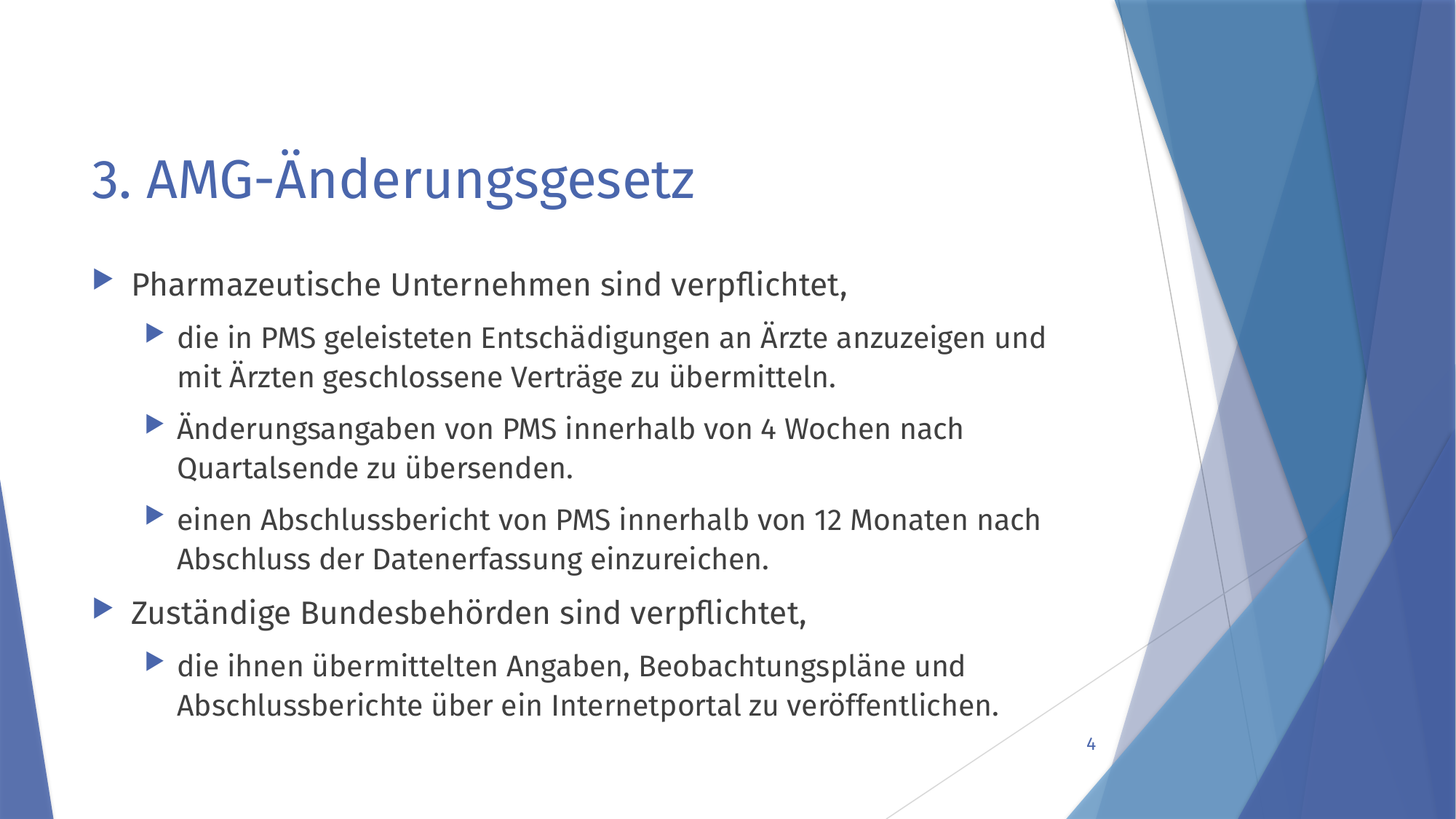

# 3. AMG-Änderungsgesetz
Pharmazeutische Unternehmen sind verpflichtet,
die in PMS geleisteten Entschädigungen an Ärzte anzuzeigen und mit Ärzten geschlossene Verträge zu übermitteln.
Änderungsangaben von PMS innerhalb von 4 Wochen nach Quartalsende zu übersenden.
einen Abschlussbericht von PMS innerhalb von 12 Monaten nach Abschluss der Datenerfassung einzureichen.
Zuständige Bundesbehörden sind verpflichtet,
die ihnen übermittelten Angaben, Beobachtungspläne und Abschlussberichte über ein Internetportal zu veröffentlichen.

4